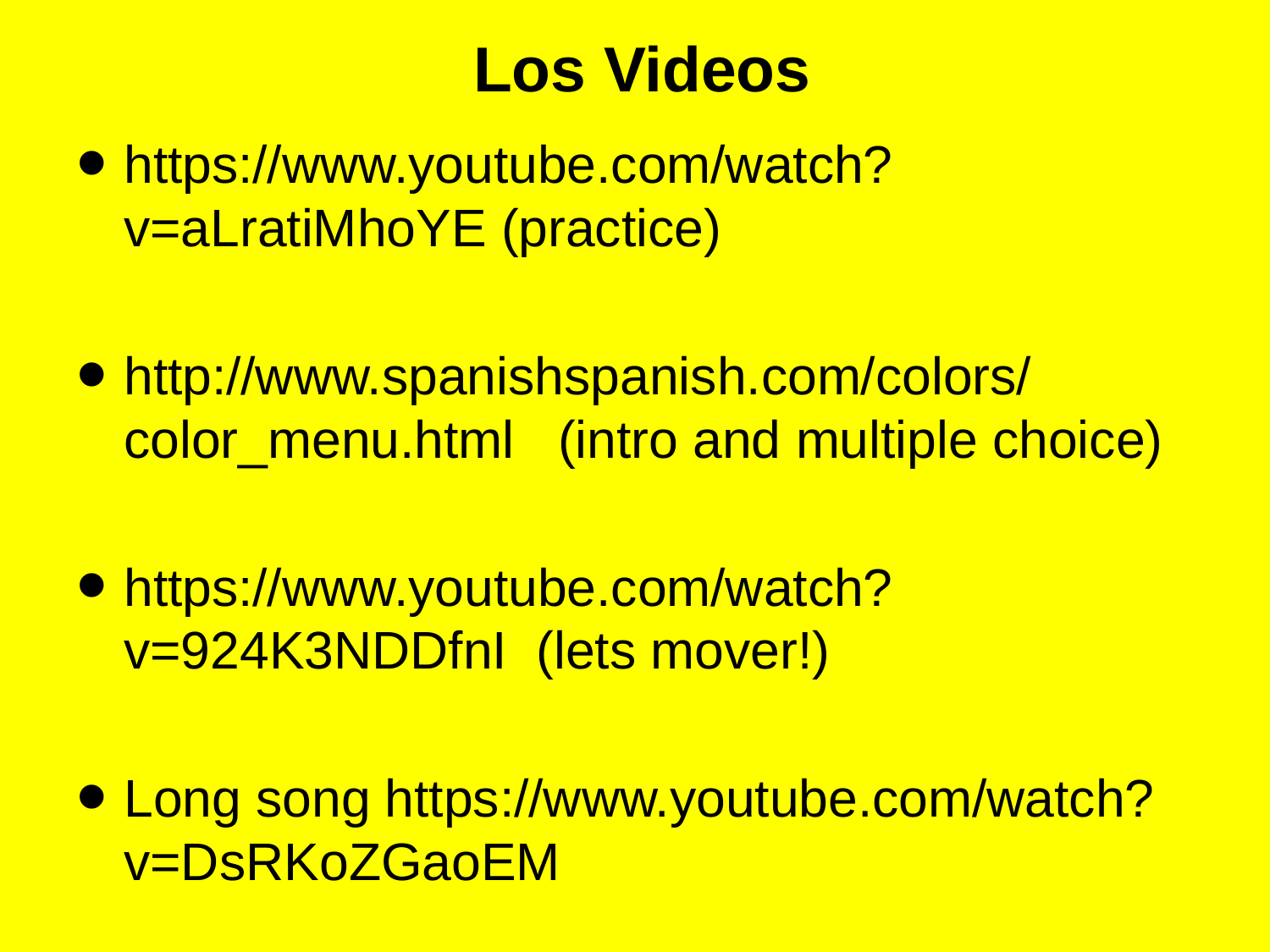

# Los Videos
https://www.youtube.com/watch?v=aLratiMhoYE (practice)

http://www.spanishspanish.com/colors/color_menu.html   (intro and multiple choice)

https://www.youtube.com/watch?v=924K3NDDfnI  (lets mover!)

Long song https://www.youtube.com/watch?v=DsRKoZGaoEM